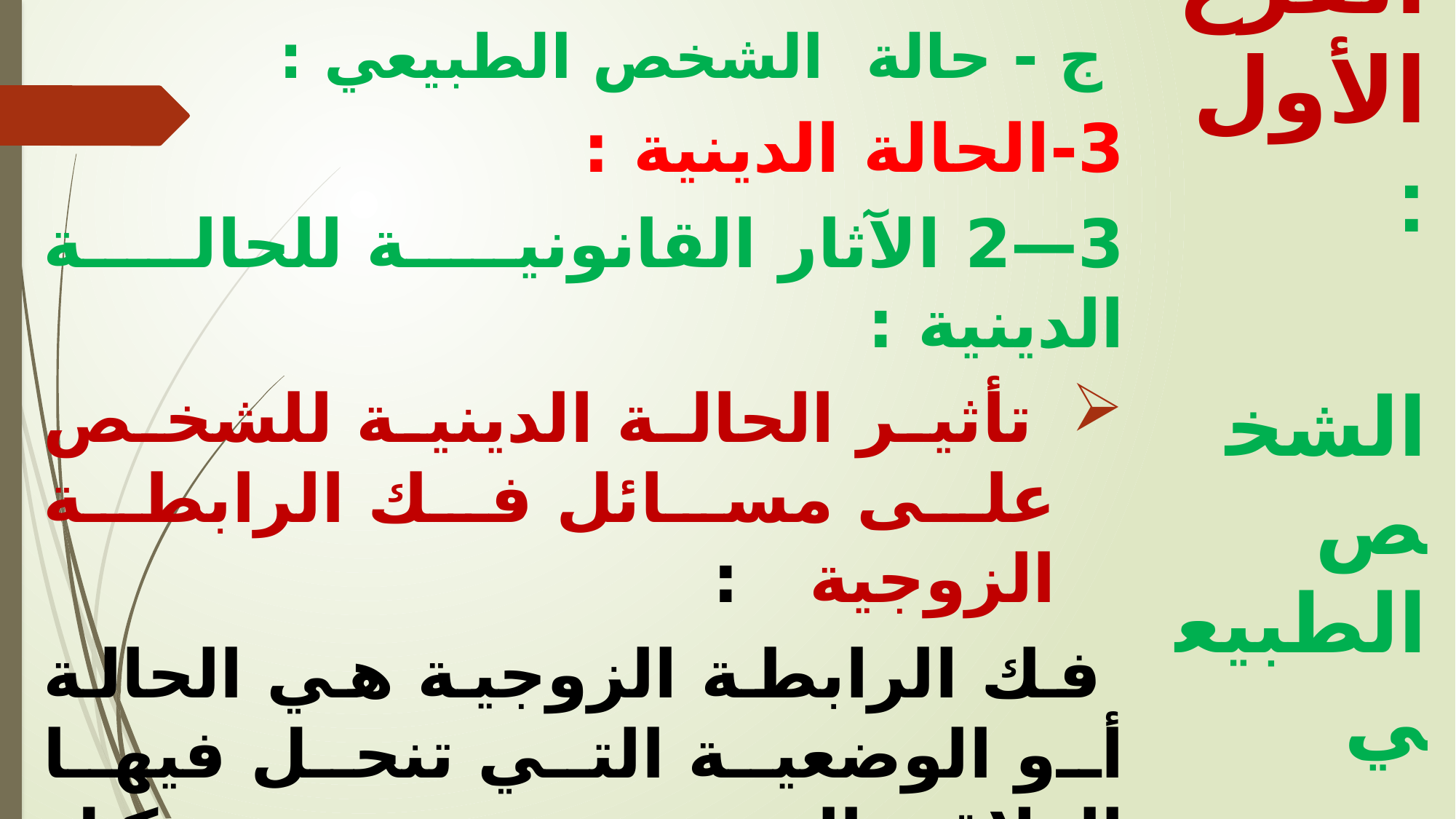

ج - حالة  الشخص الطبيعي :
3-	الحالة الدينية :
3—2 الآثار القانونية للحالة الدينية :
 تأثير الحالة الدينية للشخص على مسائل فك الرابطة الزوجية   :
 فك الرابطة الزوجية هي الحالة أو الوضعية التي تنحل فيها العلاقة الزوجية بحيث يصبح كل من الزوجين غريب عن الزوج الآخر  ،
 و في هذا الإطار ضبطت أحكام التشريع الإسلامي للشخص المسلم أحكام خاصة في فك الرابطة الزوجية تختلف عن أحكام هذه المسألة في الشرائع و الديانات  الأخرى .
الفرع الأول :
 الشخص الطبيعي